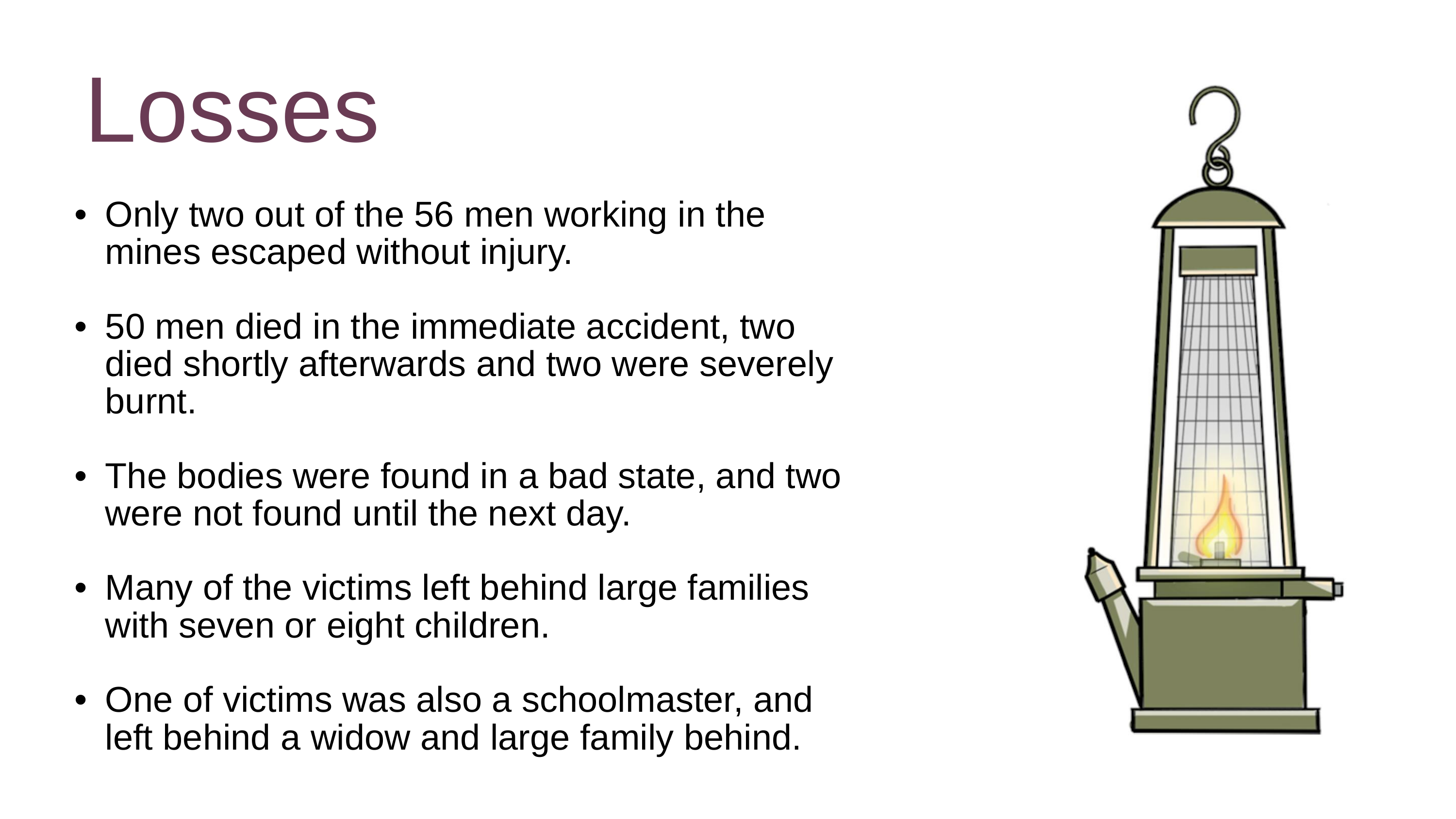

Losses
• Only two out of the 56 men working in the
mines escaped without injury.
• 50 men died in the immediate accident, two
died shortly afterwards and two were severely
burnt.
• The bodies were found in a bad state, and two
were not found until the next day.
• Many of the victims left behind large families
with seven or eight children.
• One of victims was also a schoolmaster, and
left behind a widow and large family behind.